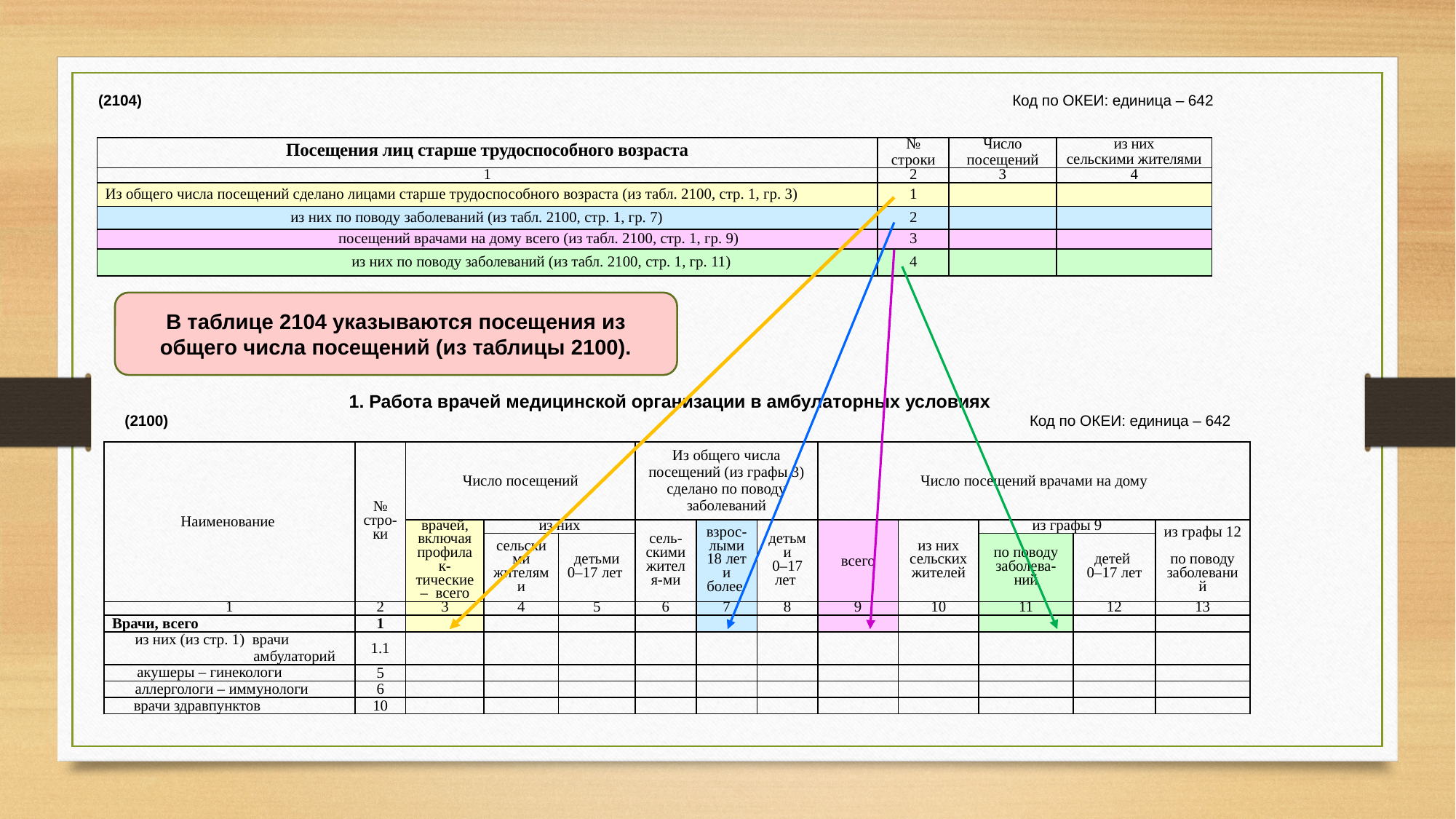

(2104)                                                                                                                                                                                                                Код по ОКЕИ: единица – 642
| Посещения лиц старше трудоспособного возраста | № строки | Число посещений | из них сельскими жителями |
| --- | --- | --- | --- |
| 1 | 2 | 3 | 4 |
| Из общего числа посещений сделано лицами старше трудоспособного возраста (из табл. 2100, стр. 1, гр. 3) | 1 |  |  |
| из них по поводу заболеваний (из табл. 2100, стр. 1, гр. 7) | 2 |  |  |
| посещений врачами на дому всего (из табл. 2100, стр. 1, гр. 9) | 3 |  |  |
| из них по поводу заболеваний (из табл. 2100, стр. 1, гр. 11) | 4 |  |  |
В таблице 2104 указываются посещения из общего числа посещений (из таблицы 2100).
1. Работа врачей медицинской организации в амбулаторных условиях
    (2100)  					                                                                                          Код по ОКЕИ: единица – 642
| Наименование | № стро-ки | Число посещений |  |  | Из общего числа посещений (из графы 3) сделано по поводу заболеваний |  |  | Число посещений врачами на дому |  |  |  |  |
| --- | --- | --- | --- | --- | --- | --- | --- | --- | --- | --- | --- | --- |
|  |  | врачей, включая профилак-тические – всего | из них |  | сель-скими жителя-ми | взрос-лыми 18 лет и более | детьми 0–17 лет | всего | из них сельских жителей | из графы 9 |  | из графы 12 по поводу заболеваний |
|  |  |  | сельскими жителями | детьми 0–17 лет |  |  |  |  |  | по поводу заболева-ний | детей 0–17 лет |  |
| 1 | 2 | 3 | 4 | 5 | 6 | 7 | 8 | 9 | 10 | 11 | 12 | 13 |
| Врачи, всего | 1 |  |  |  |  |  |  |  |  |  |  |  |
| из них (из стр. 1) врачи амбулаторий | 1.1 |  |  |  |  |  |  |  |  |  |  |  |
| акушеры – гинекологи | 5 |  |  |  |  |  |  |  |  |  |  |  |
| аллергологи – иммунологи | 6 |  |  |  |  |  |  |  |  |  |  |  |
| врачи здравпунктов | 10 |  |  |  |  |  |  |  |  |  |  |  |